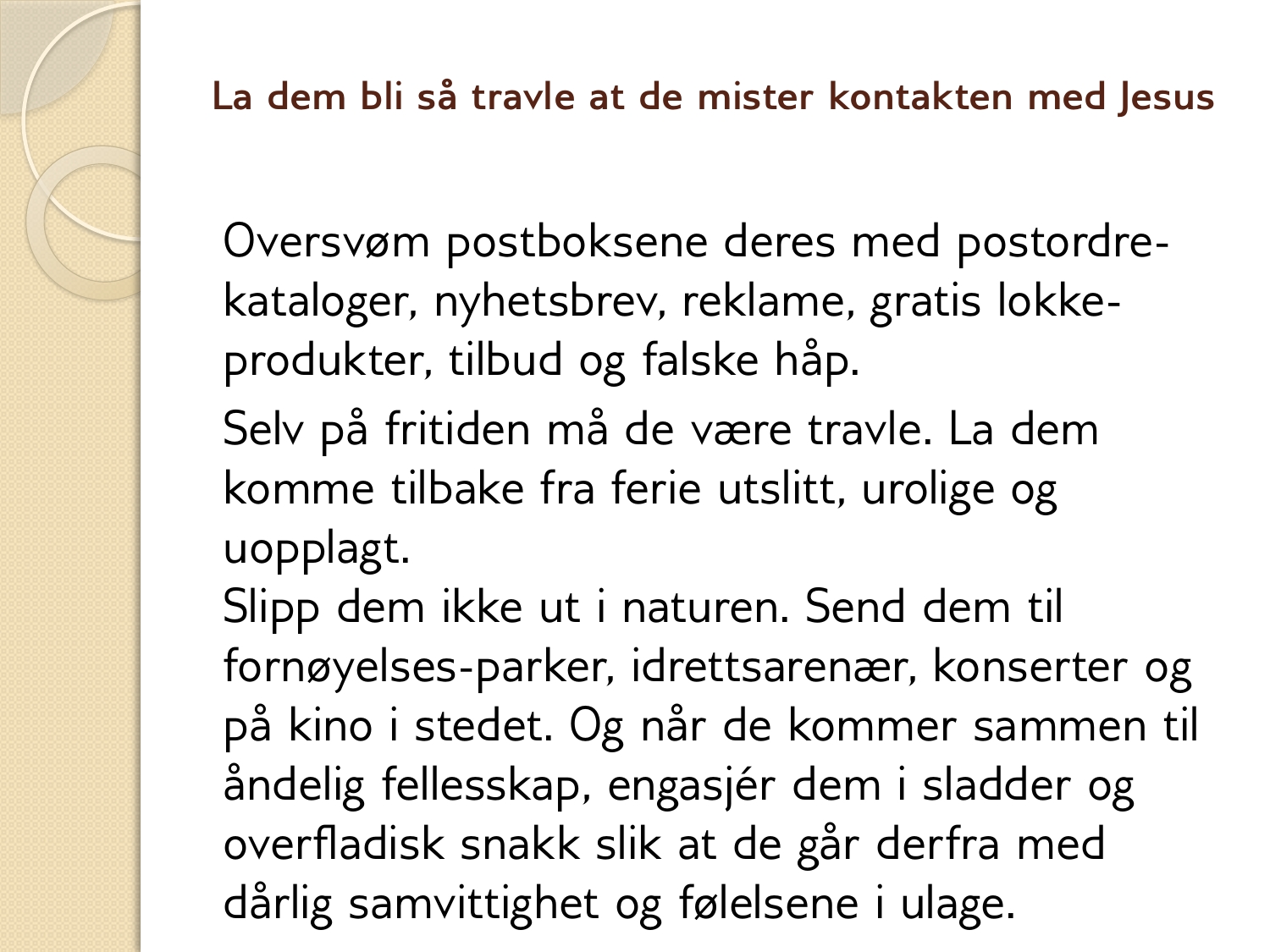

# La dem bli så travle at de mister kontakten med Jesus
Oversvøm postboksene deres med postordre-kataloger, nyhetsbrev, reklame, gratis lokke-produkter, tilbud og falske håp.
Selv på fritiden må de være travle. La dem komme tilbake fra ferie utslitt, urolige og uopplagt.
Slipp dem ikke ut i naturen. Send dem til fornøyelses-parker, idrettsarenaer, konserter og på kino i stedet. Og når de kommer sammen til åndelig fellesskap, engasjér dem i sladder og overfladisk snakk slik at de går derfra med dårlig samvittighet og følelsene i ulage.